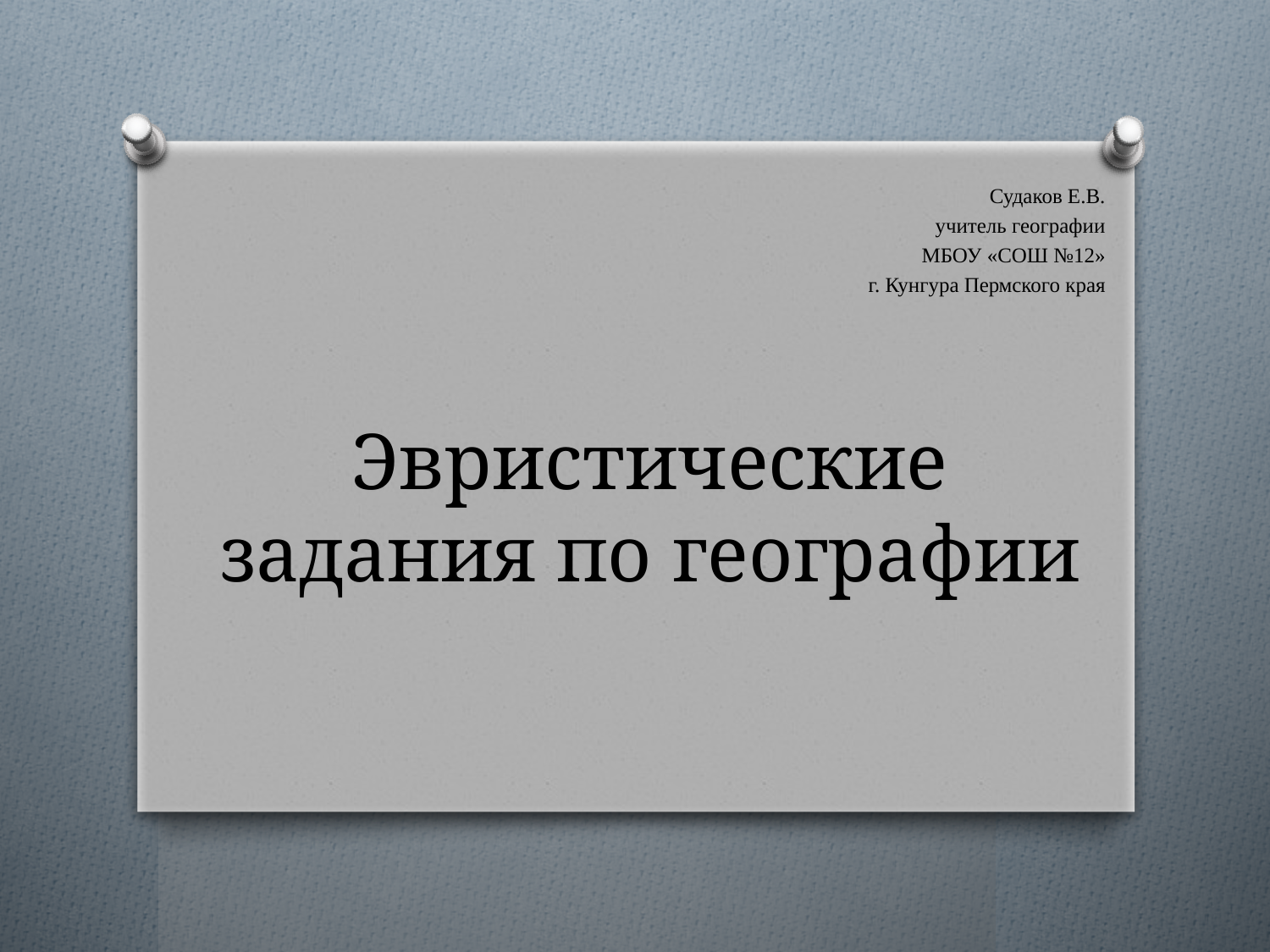

Судаков Е.В.
учитель географии
МБОУ «СОШ №12»
г. Кунгура Пермского края
# Эвристические задания по географии